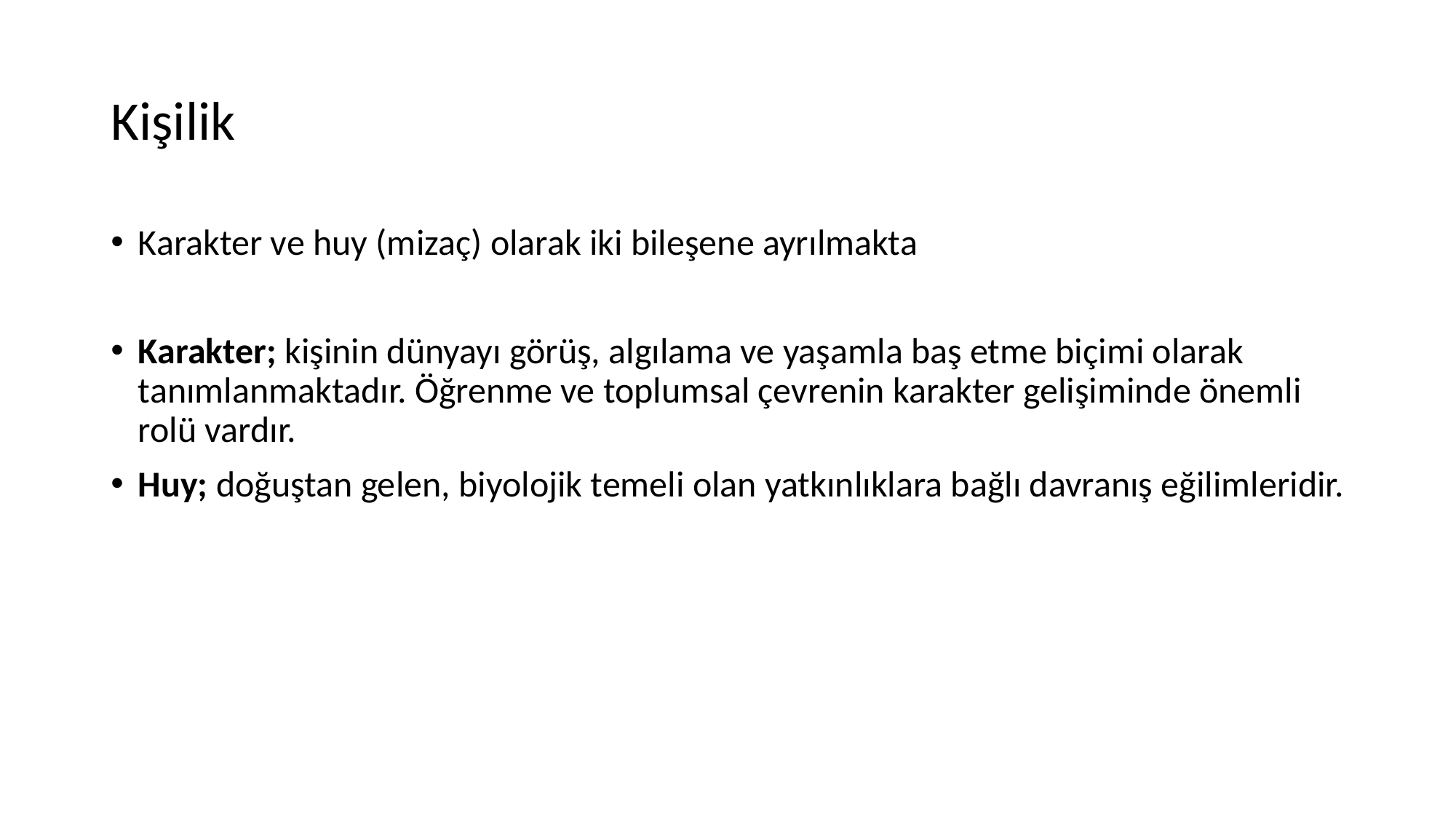

# Kişilik
Karakter ve huy (mizaç) olarak iki bileşene ayrılmakta

Karakter; kişinin dünyayı görüş, algılama ve yaşamla baş etme biçimi olarak tanımlanmaktadır. Öğrenme ve toplumsal çevrenin karakter gelişiminde önemli rolü vardır.
Huy; doğuştan gelen, biyolojik temeli olan yatkınlıklara bağlı davranış eğilimleridir.